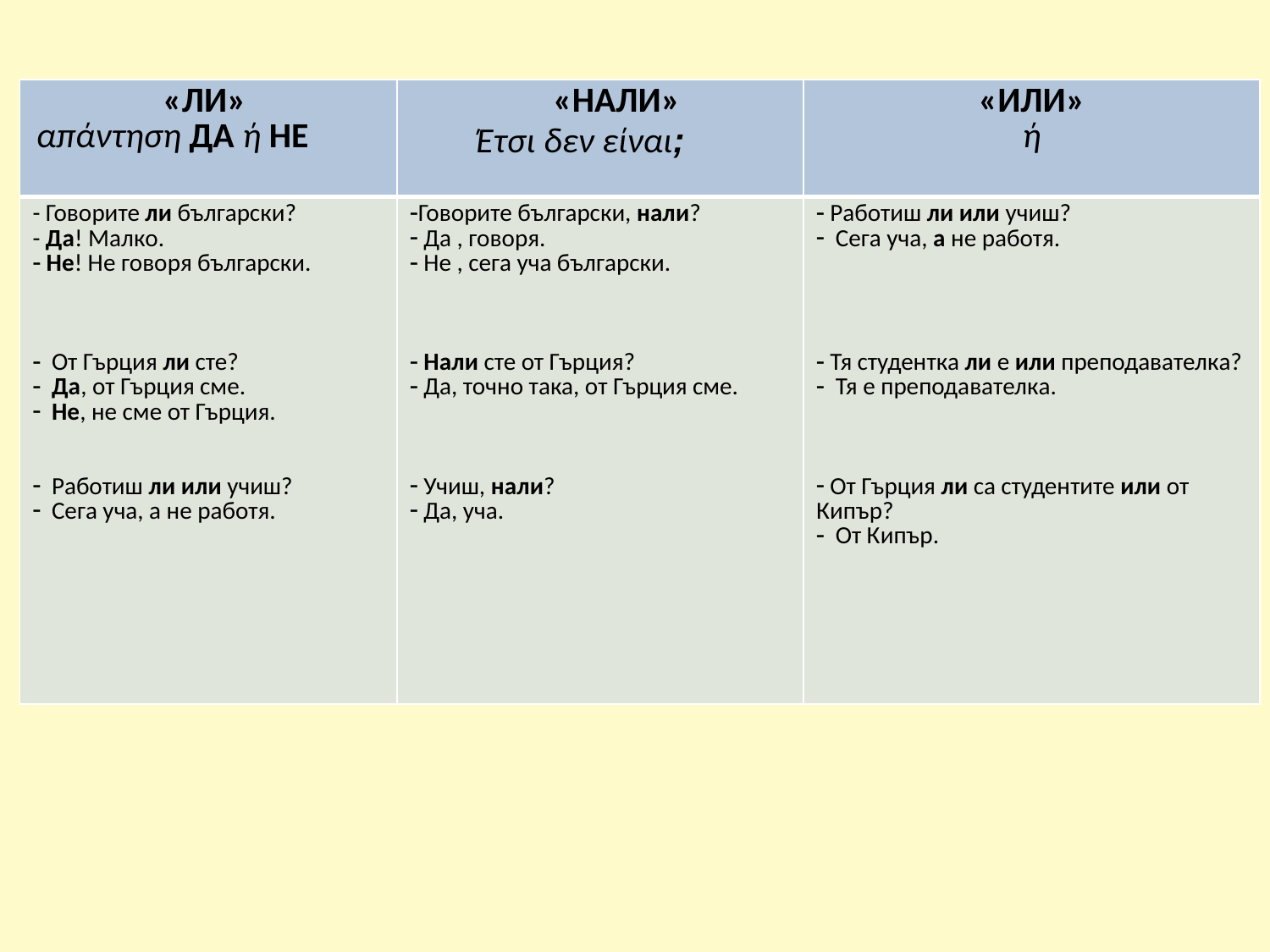

| «ЛИ» απάντηση ДА ή НЕ | «НАЛИ» Έτσι δεν είναι; | «ИЛИ» ή |
| --- | --- | --- |
| - Говорите ли български? - Да! Малко. Не! Не говоря български. От Гърция ли сте? Да, от Гърция сме. Не, не сме от Гърция. Работиш ли или учиш? Сега уча, а не работя. | Говорите български, нали? Да , говоря. Не , сега уча български. Нали сте от Гърция? Да, точно така, от Гърция сме. Учиш, нали? Да, уча. | Работиш ли или учиш? Сега уча, а не работя. Тя студентка ли е или преподавателка? Тя е преподавателка. От Гърция ли са студентите или от Кипър? От Кипър. |